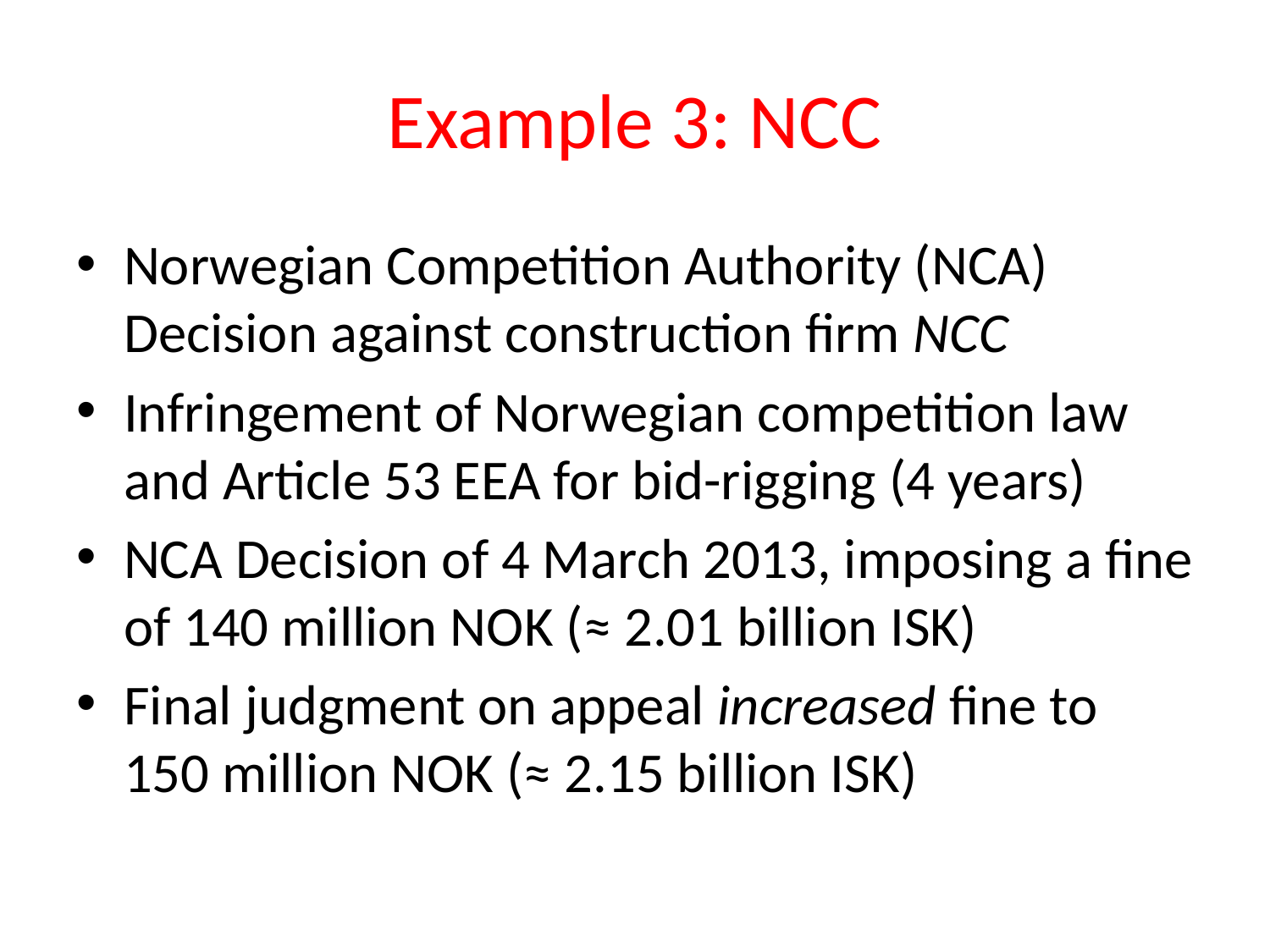

# Example 3: NCC
Norwegian Competition Authority (NCA) Decision against construction firm NCC
Infringement of Norwegian competition law and Article 53 EEA for bid-rigging (4 years)
NCA Decision of 4 March 2013, imposing a fine of 140 million NOK (≈ 2.01 billion ISK)
Final judgment on appeal increased fine to 150 million NOK (≈ 2.15 billion ISK)